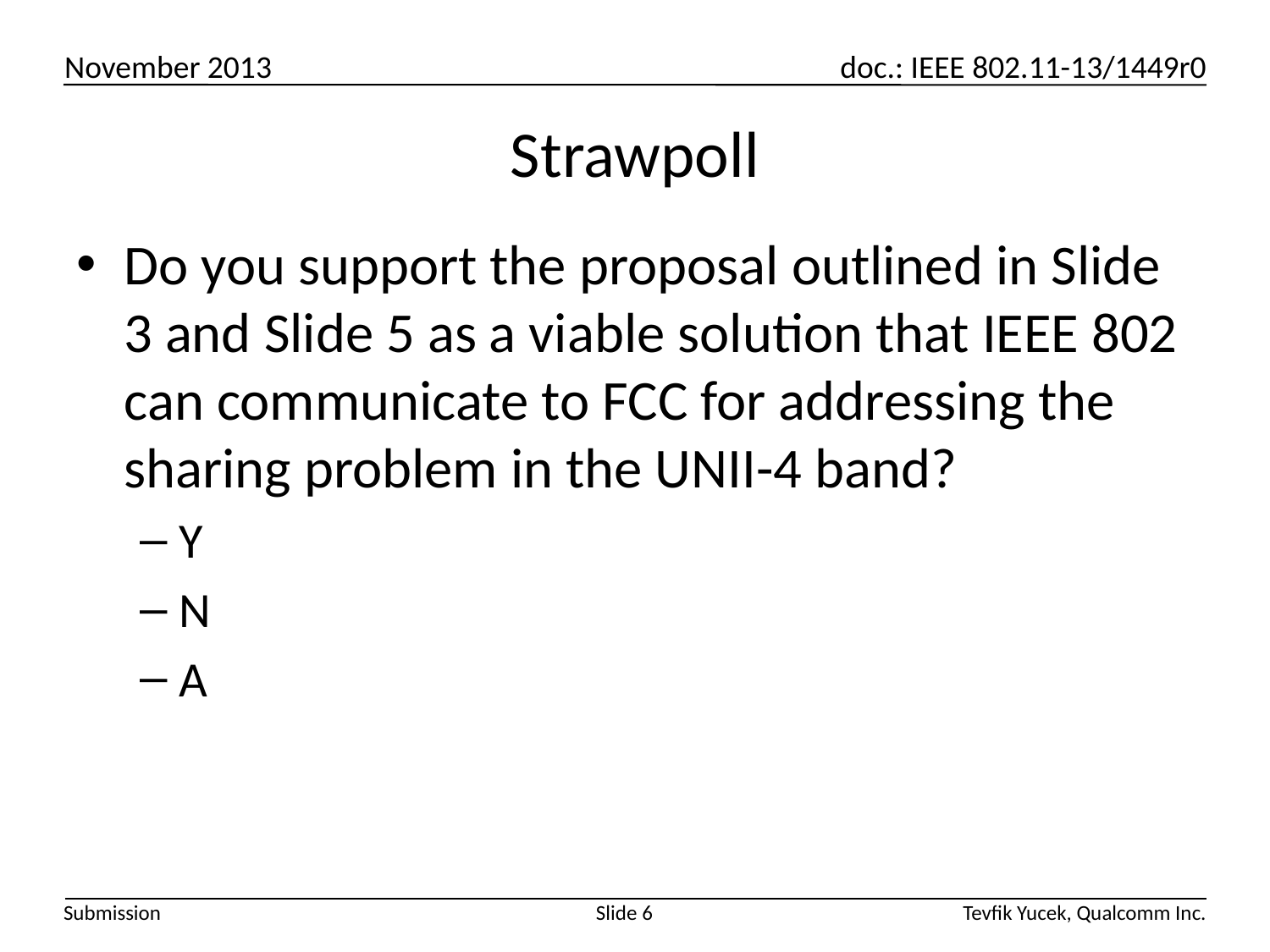

# Strawpoll
Do you support the proposal outlined in Slide 3 and Slide 5 as a viable solution that IEEE 802 can communicate to FCC for addressing the sharing problem in the UNII-4 band?
Y
N
A